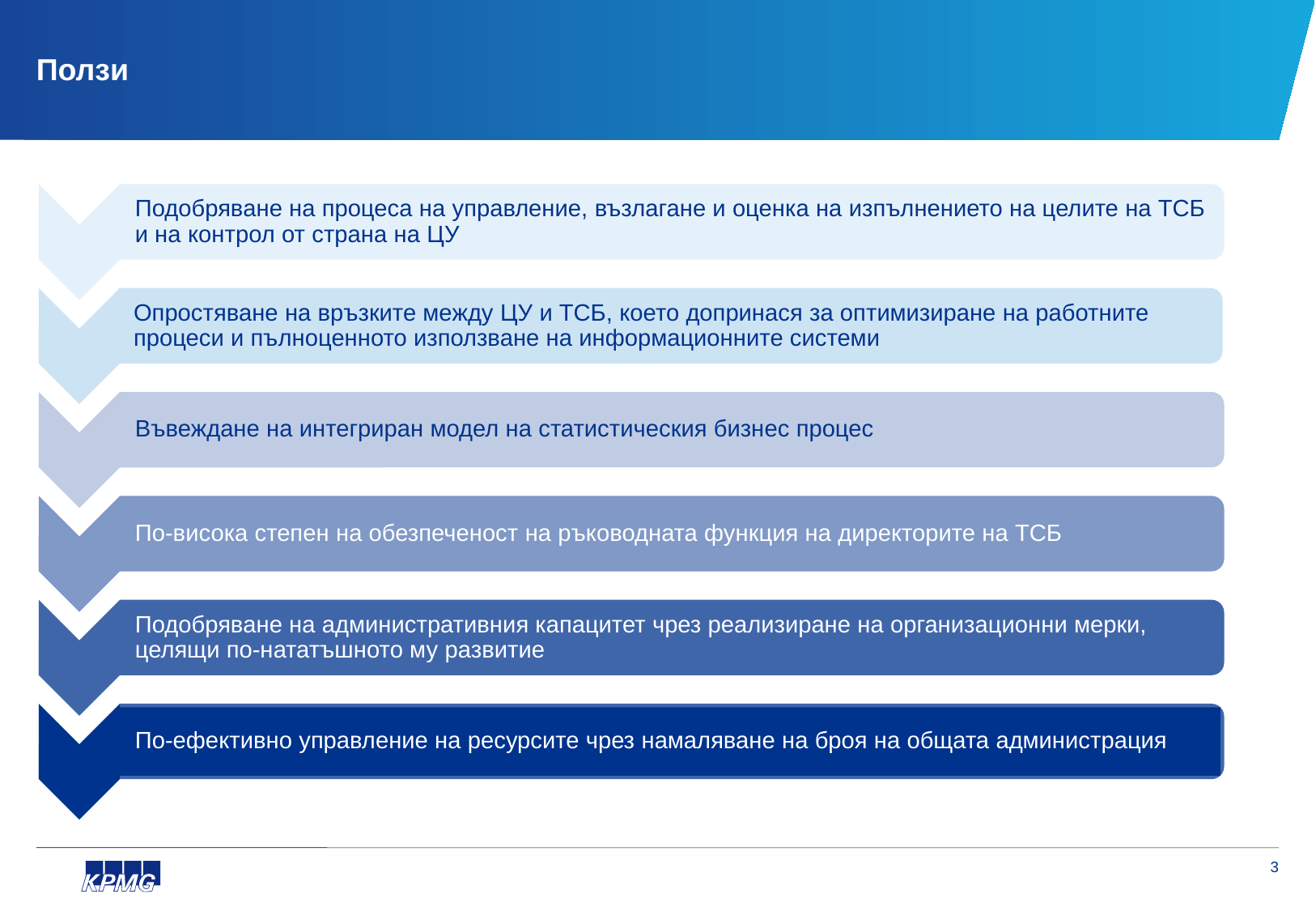

# Ползи

Подобряване на процеса на управление, възлагане и оценка на изпълнението на целите на ТСБ и на контрол от страна на ЦУ

Опростяване на връзките между ЦУ и ТСБ, което допринася за оптимизиране на работните процеси и пълноценното използване на информационните системи

Въвеждане на интегриран модел на статистическия бизнес процес
Представяне на

По-висока степен на обезпеченост на ръководната функция на директорите на ТСБ

Подобряване на административния капацитет чрез реализиране на организационни мерки, целящи по-нататъшното му развитие

По-ефективно управление на ресурсите чрез намаляване на броя на общата администрация